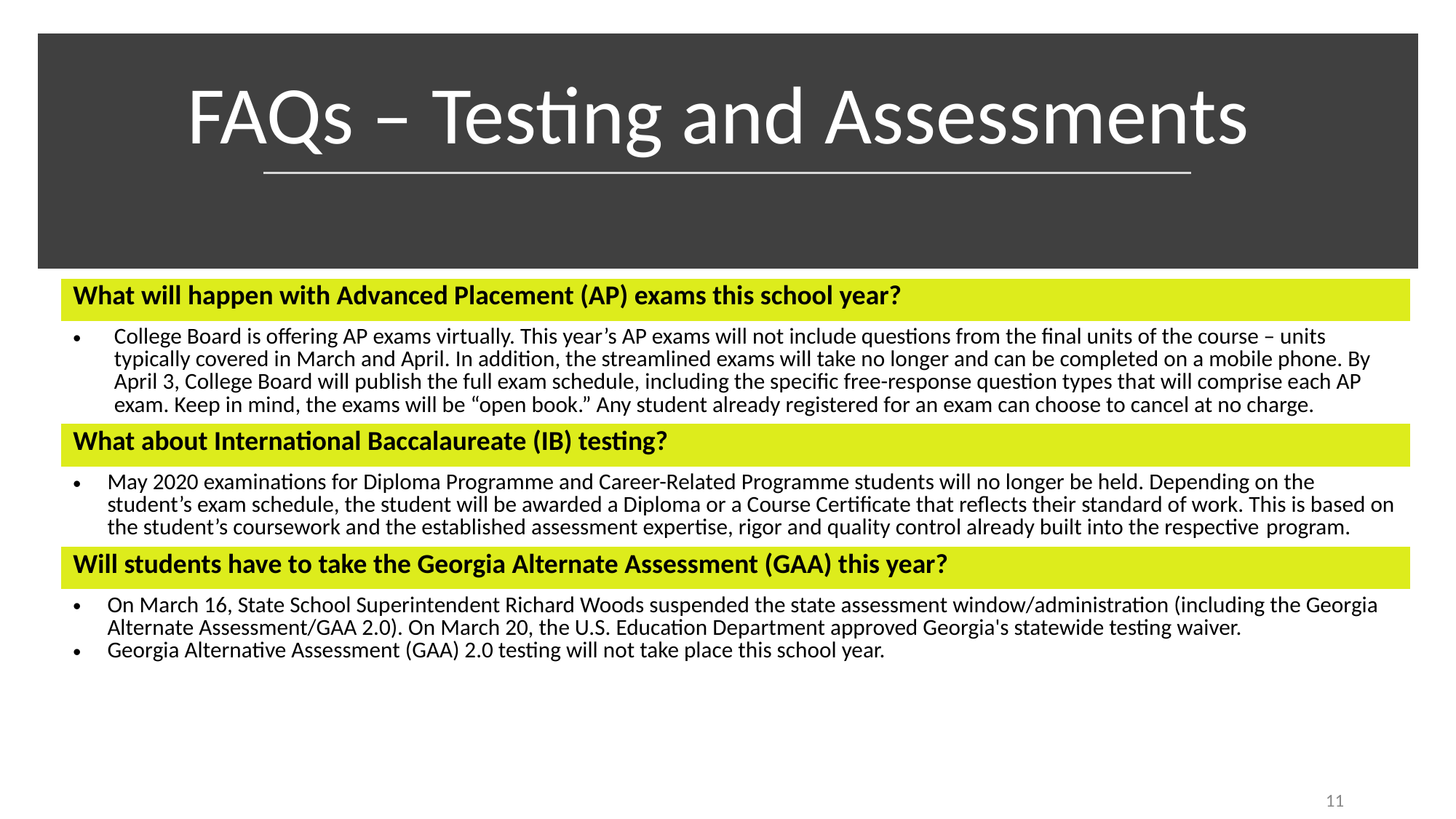

# FAQs – Testing and Assessments
| What will happen with Advanced Placement (AP) exams this school year? |
| --- |
| College Board is offering AP exams virtually. This year’s AP exams will not include questions from the final units of the course – units typically covered in March and April. In addition, the streamlined exams will take no longer and can be completed on a mobile phone. By April 3, College Board will publish the full exam schedule, including the specific free-response question types that will comprise each AP exam. Keep in mind, the exams will be “open book.” Any student already registered for an exam can choose to cancel at no charge. |
| What about International Baccalaureate (IB) testing? |
| May 2020 examinations for Diploma Programme and Career-Related Programme students will no longer be held. Depending on the student’s exam schedule, the student will be awarded a Diploma or a Course Certificate that reflects their standard of work. This is based on the student’s coursework and the established assessment expertise, rigor and quality control already built into the respective program. |
| Will students have to take the Georgia Alternate Assessment (GAA) this year? |
| On March 16, State School Superintendent Richard Woods suspended the state assessment window/administration (including the Georgia Alternate Assessment/GAA 2.0). On March 20, the U.S. Education Department approved Georgia's statewide testing waiver. Georgia Alternative Assessment (GAA) 2.0 testing will not take place this school year. |
11